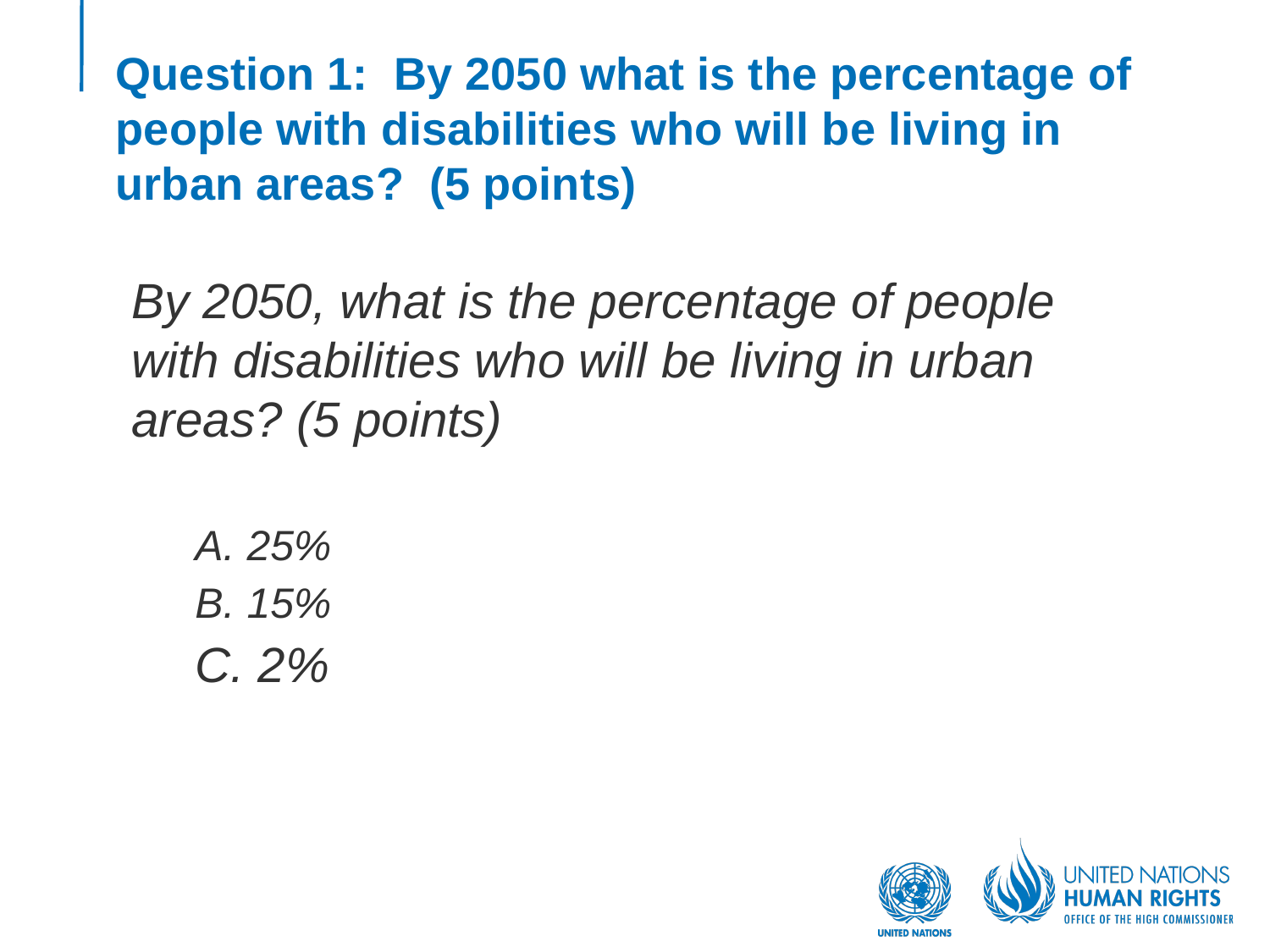

# Question 1:  By 2050 what is the percentage of people with disabilities who will be living in urban areas?  (5 points)
By 2050, what is the percentage of people with disabilities who will be living in urban areas? (5 points)

A. 25%
B. 15%
C. 2%